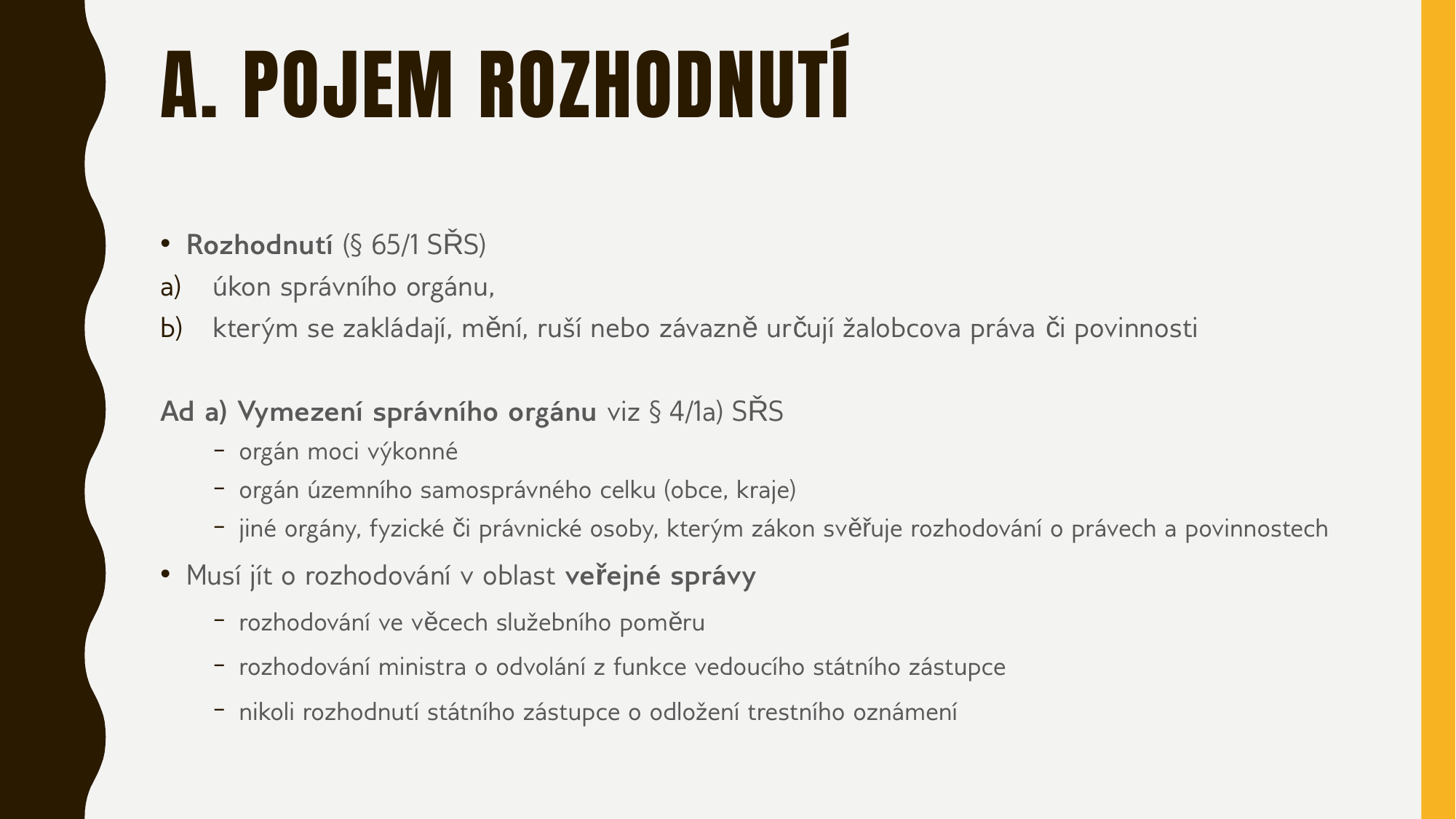

# A. Pojem rozhodnutí
Rozhodnutí (§ 65/1 SŘS)
úkon správního orgánu,
kterým se zakládají, mění, ruší nebo závazně určují žalobcova práva či povinnosti

Ad a) Vymezení správního orgánu viz § 4/1a) SŘS
orgán moci výkonné
orgán územního samosprávného celku (obce, kraje)
jiné orgány, fyzické či právnické osoby, kterým zákon svěřuje rozhodování o právech a povinnostech
Musí jít o rozhodování v oblast veřejné správy
rozhodování ve věcech služebního poměru
rozhodování ministra o odvolání z funkce vedoucího státního zástupce
nikoli rozhodnutí státního zástupce o odložení trestního oznámení